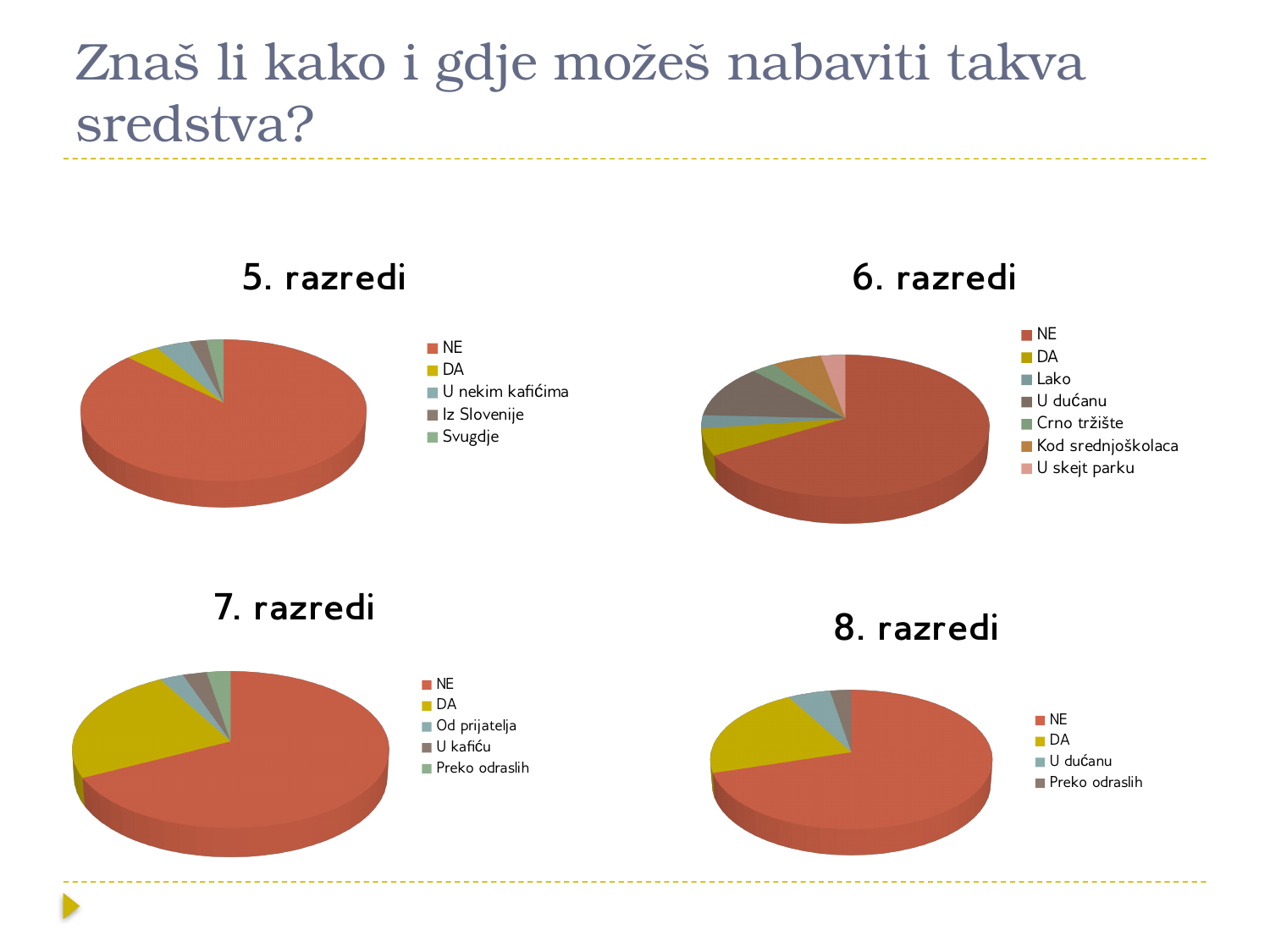

# Znaš li kako i gdje možeš nabaviti takva sredstva?

[unsupported chart]

[unsupported chart]

[unsupported chart]

[unsupported chart]